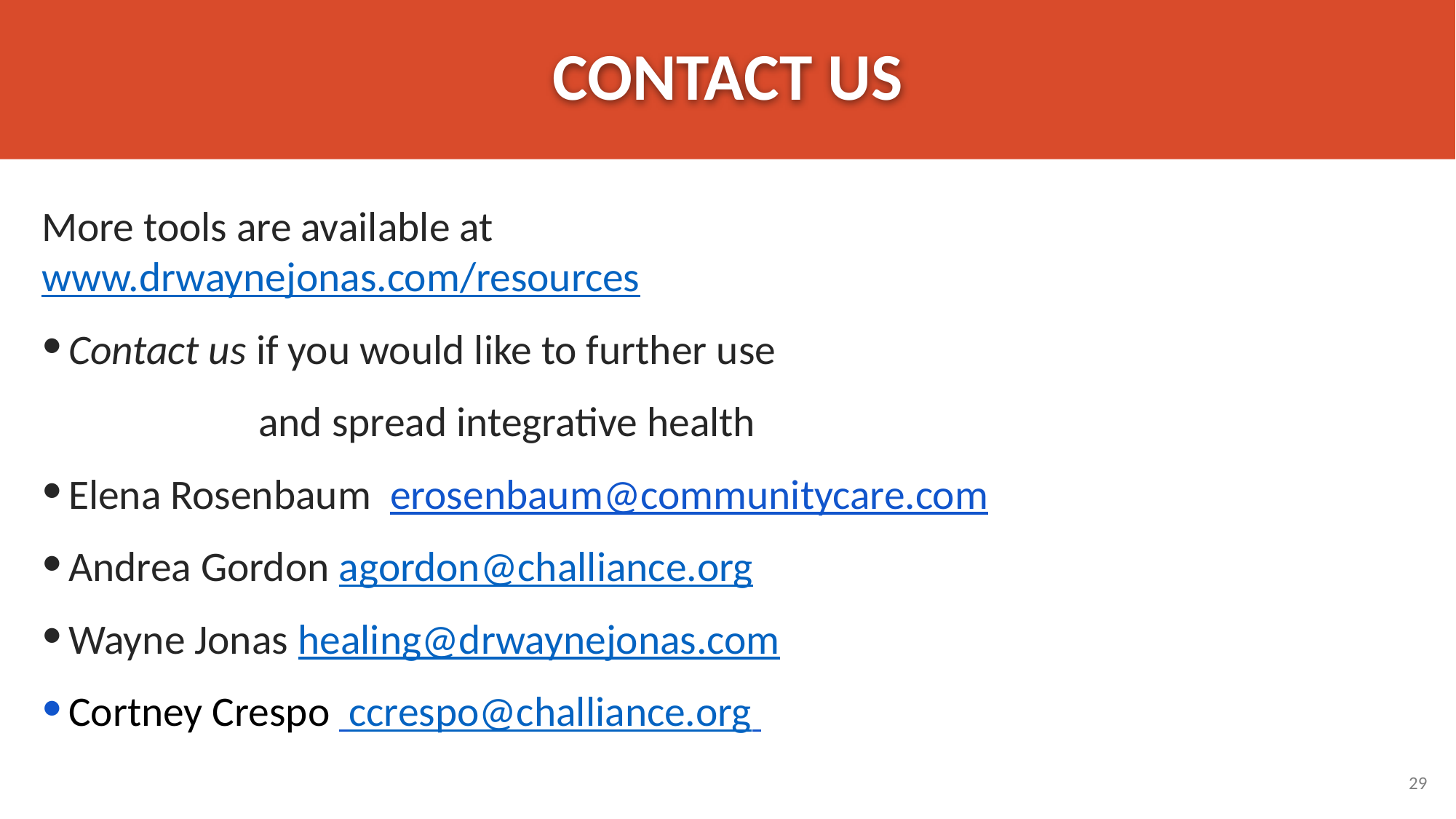

# CONTACT US
More tools are available at
www.drwaynejonas.com/resources
Contact us if you would like to further use
and spread integrative health
Elena Rosenbaum  erosenbaum@communitycare.com
Andrea Gordon agordon@challiance.org
Wayne Jonas healing@drwaynejonas.com
Cortney Crespo  ccrespo@challiance.org

29